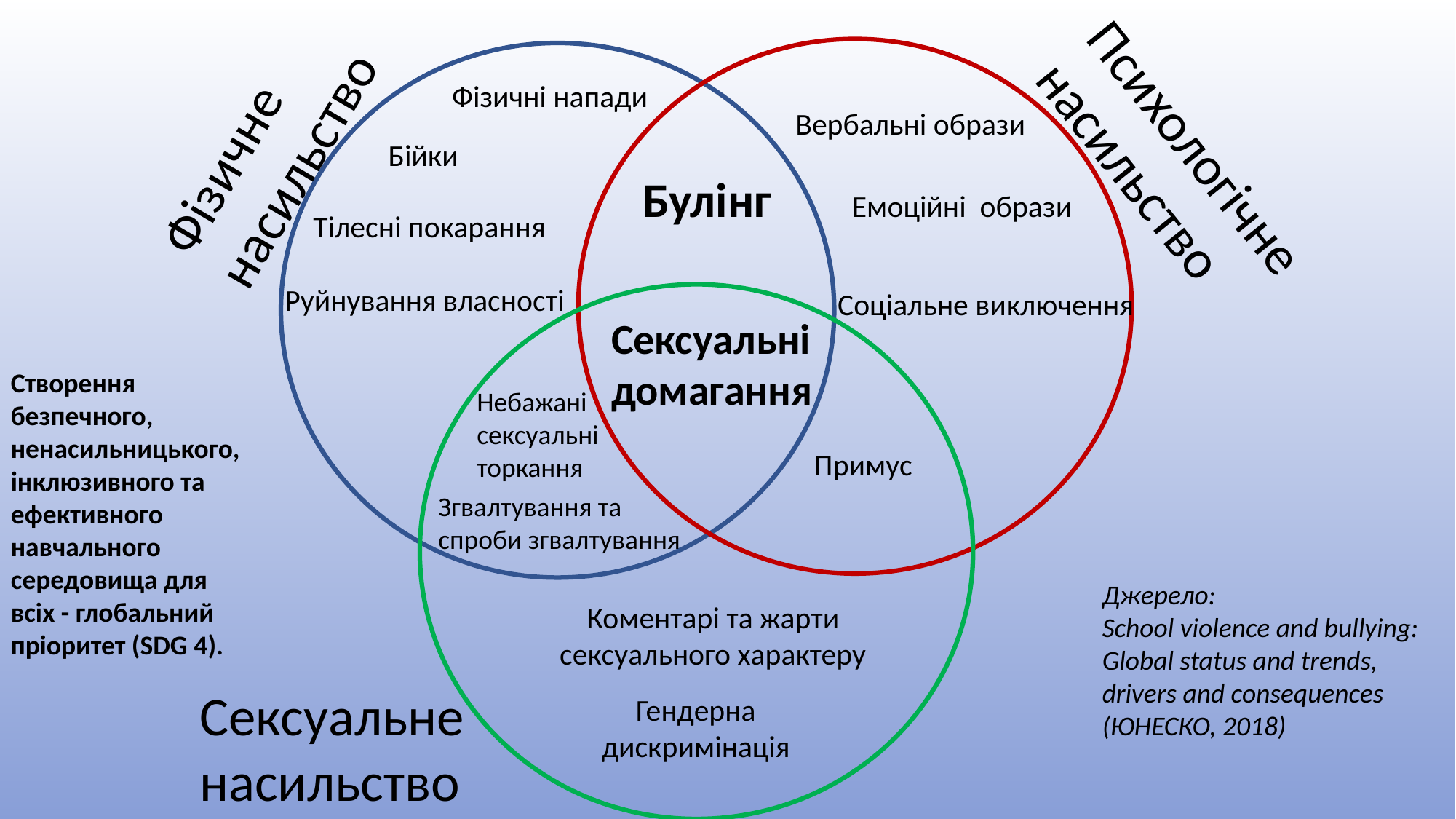

Фізичні напади
Фізичне насильство
Вербальні образи
Психологічне насильство
Бійки
Булінг
Емоційні  образи
Тілесні покарання
Руйнування власності
Соціальне виключення

Сексуальні
домагання
Створення безпечного, ненасильницького,
інклюзивного та
ефективного навчального середовища для всіх - глобальний пріоритет (SDG 4).
Небажані сексуальні торкання
Примус
Згвалтування та
спроби згвалтування
Джерело:
School violence and bullying: Global status and trends, drivers and consequences (ЮНЕСКО, 2018)
Коментарі та жарти сексуального характеру
Сексуальне насильство
Гендерна дискримінація